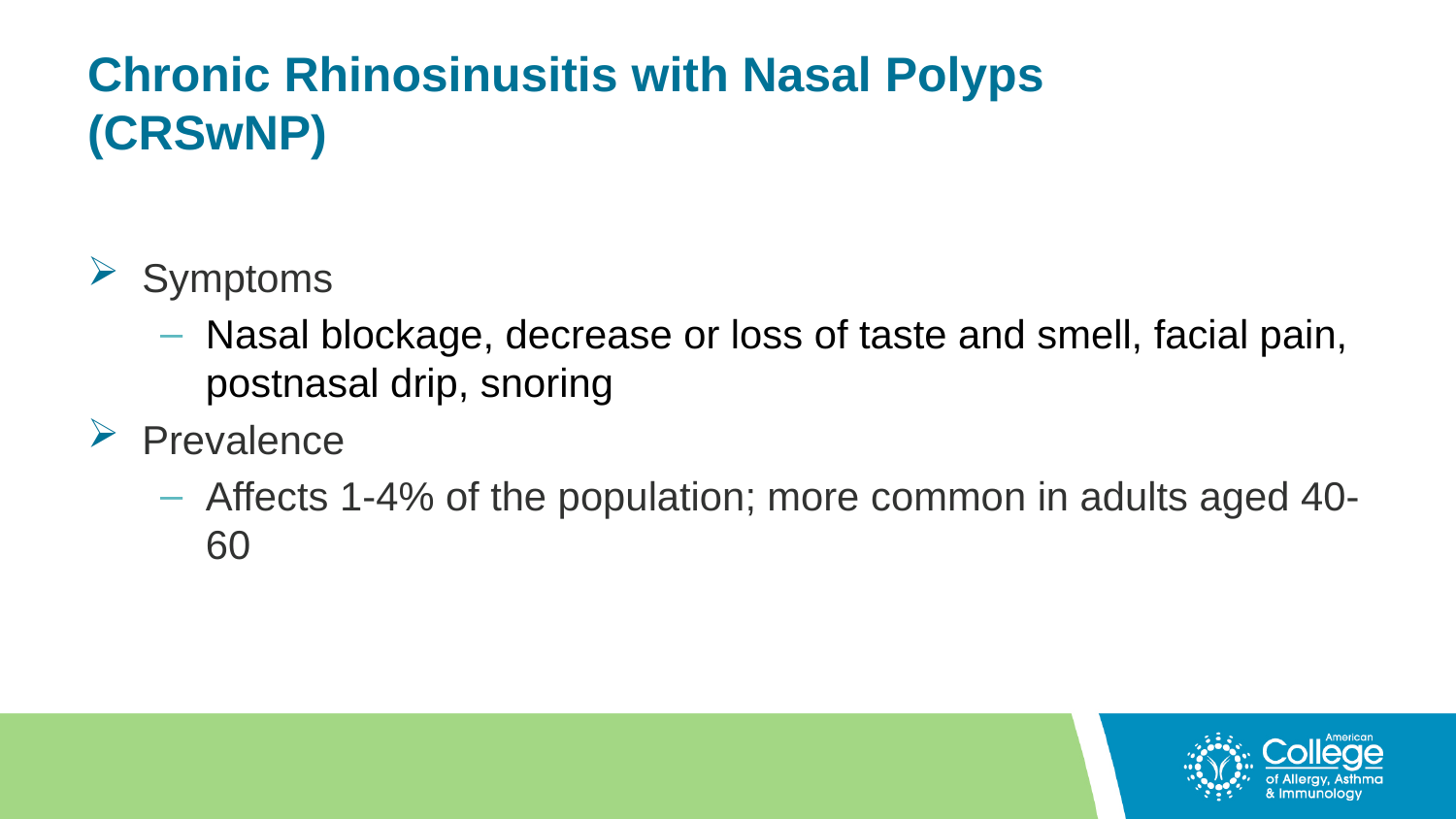

# Chronic Rhinosinusitis with Nasal Polyps (CRSwNP)
Symptoms
Nasal blockage, decrease or loss of taste and smell, facial pain, postnasal drip, snoring
Prevalence
Affects 1-4% of the population; more common in adults aged 40-60